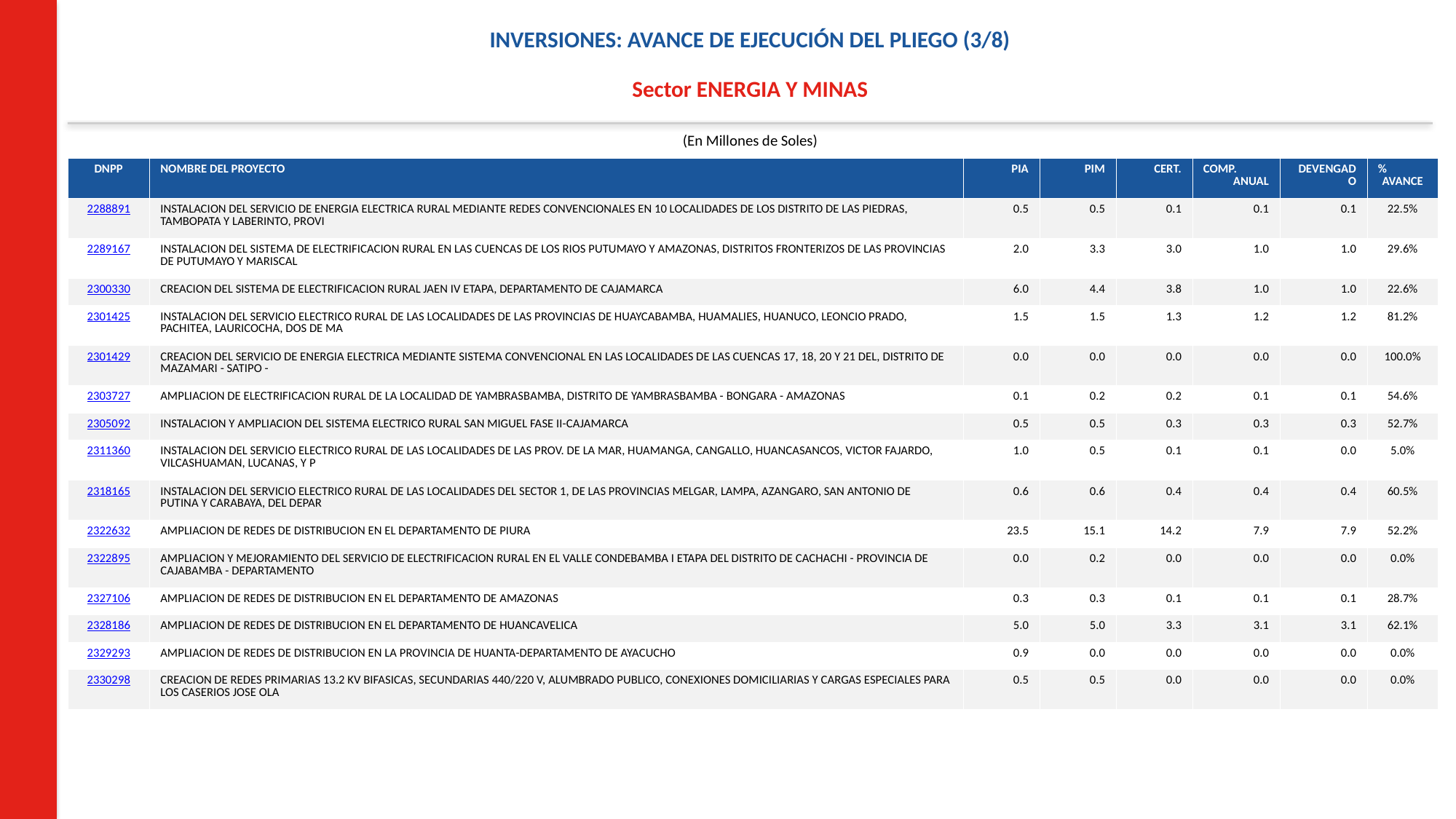

INVERSIONES: AVANCE DE EJECUCIÓN DEL PLIEGO (3/8)
Sector ENERGIA Y MINAS

(En Millones de Soles)
| DNPP | NOMBRE DEL PROYECTO | PIA | PIM | CERT. | COMP. ANUAL | DEVENGADO | % AVANCE |
| --- | --- | --- | --- | --- | --- | --- | --- |
| 2288891 | INSTALACION DEL SERVICIO DE ENERGIA ELECTRICA RURAL MEDIANTE REDES CONVENCIONALES EN 10 LOCALIDADES DE LOS DISTRITO DE LAS PIEDRAS, TAMBOPATA Y LABERINTO, PROVI | 0.5 | 0.5 | 0.1 | 0.1 | 0.1 | 22.5% |
| 2289167 | INSTALACION DEL SISTEMA DE ELECTRIFICACION RURAL EN LAS CUENCAS DE LOS RIOS PUTUMAYO Y AMAZONAS, DISTRITOS FRONTERIZOS DE LAS PROVINCIAS DE PUTUMAYO Y MARISCAL | 2.0 | 3.3 | 3.0 | 1.0 | 1.0 | 29.6% |
| 2300330 | CREACION DEL SISTEMA DE ELECTRIFICACION RURAL JAEN IV ETAPA, DEPARTAMENTO DE CAJAMARCA | 6.0 | 4.4 | 3.8 | 1.0 | 1.0 | 22.6% |
| 2301425 | INSTALACION DEL SERVICIO ELECTRICO RURAL DE LAS LOCALIDADES DE LAS PROVINCIAS DE HUAYCABAMBA, HUAMALIES, HUANUCO, LEONCIO PRADO, PACHITEA, LAURICOCHA, DOS DE MA | 1.5 | 1.5 | 1.3 | 1.2 | 1.2 | 81.2% |
| 2301429 | CREACION DEL SERVICIO DE ENERGIA ELECTRICA MEDIANTE SISTEMA CONVENCIONAL EN LAS LOCALIDADES DE LAS CUENCAS 17, 18, 20 Y 21 DEL, DISTRITO DE MAZAMARI - SATIPO - | 0.0 | 0.0 | 0.0 | 0.0 | 0.0 | 100.0% |
| 2303727 | AMPLIACION DE ELECTRIFICACION RURAL DE LA LOCALIDAD DE YAMBRASBAMBA, DISTRITO DE YAMBRASBAMBA - BONGARA - AMAZONAS | 0.1 | 0.2 | 0.2 | 0.1 | 0.1 | 54.6% |
| 2305092 | INSTALACION Y AMPLIACION DEL SISTEMA ELECTRICO RURAL SAN MIGUEL FASE II-CAJAMARCA | 0.5 | 0.5 | 0.3 | 0.3 | 0.3 | 52.7% |
| 2311360 | INSTALACION DEL SERVICIO ELECTRICO RURAL DE LAS LOCALIDADES DE LAS PROV. DE LA MAR, HUAMANGA, CANGALLO, HUANCASANCOS, VICTOR FAJARDO, VILCASHUAMAN, LUCANAS, Y P | 1.0 | 0.5 | 0.1 | 0.1 | 0.0 | 5.0% |
| 2318165 | INSTALACION DEL SERVICIO ELECTRICO RURAL DE LAS LOCALIDADES DEL SECTOR 1, DE LAS PROVINCIAS MELGAR, LAMPA, AZANGARO, SAN ANTONIO DE PUTINA Y CARABAYA, DEL DEPAR | 0.6 | 0.6 | 0.4 | 0.4 | 0.4 | 60.5% |
| 2322632 | AMPLIACION DE REDES DE DISTRIBUCION EN EL DEPARTAMENTO DE PIURA | 23.5 | 15.1 | 14.2 | 7.9 | 7.9 | 52.2% |
| 2322895 | AMPLIACION Y MEJORAMIENTO DEL SERVICIO DE ELECTRIFICACION RURAL EN EL VALLE CONDEBAMBA I ETAPA DEL DISTRITO DE CACHACHI - PROVINCIA DE CAJABAMBA - DEPARTAMENTO | 0.0 | 0.2 | 0.0 | 0.0 | 0.0 | 0.0% |
| 2327106 | AMPLIACION DE REDES DE DISTRIBUCION EN EL DEPARTAMENTO DE AMAZONAS | 0.3 | 0.3 | 0.1 | 0.1 | 0.1 | 28.7% |
| 2328186 | AMPLIACION DE REDES DE DISTRIBUCION EN EL DEPARTAMENTO DE HUANCAVELICA | 5.0 | 5.0 | 3.3 | 3.1 | 3.1 | 62.1% |
| 2329293 | AMPLIACION DE REDES DE DISTRIBUCION EN LA PROVINCIA DE HUANTA-DEPARTAMENTO DE AYACUCHO | 0.9 | 0.0 | 0.0 | 0.0 | 0.0 | 0.0% |
| 2330298 | CREACION DE REDES PRIMARIAS 13.2 KV BIFASICAS, SECUNDARIAS 440/220 V, ALUMBRADO PUBLICO, CONEXIONES DOMICILIARIAS Y CARGAS ESPECIALES PARA LOS CASERIOS JOSE OLA | 0.5 | 0.5 | 0.0 | 0.0 | 0.0 | 0.0% |